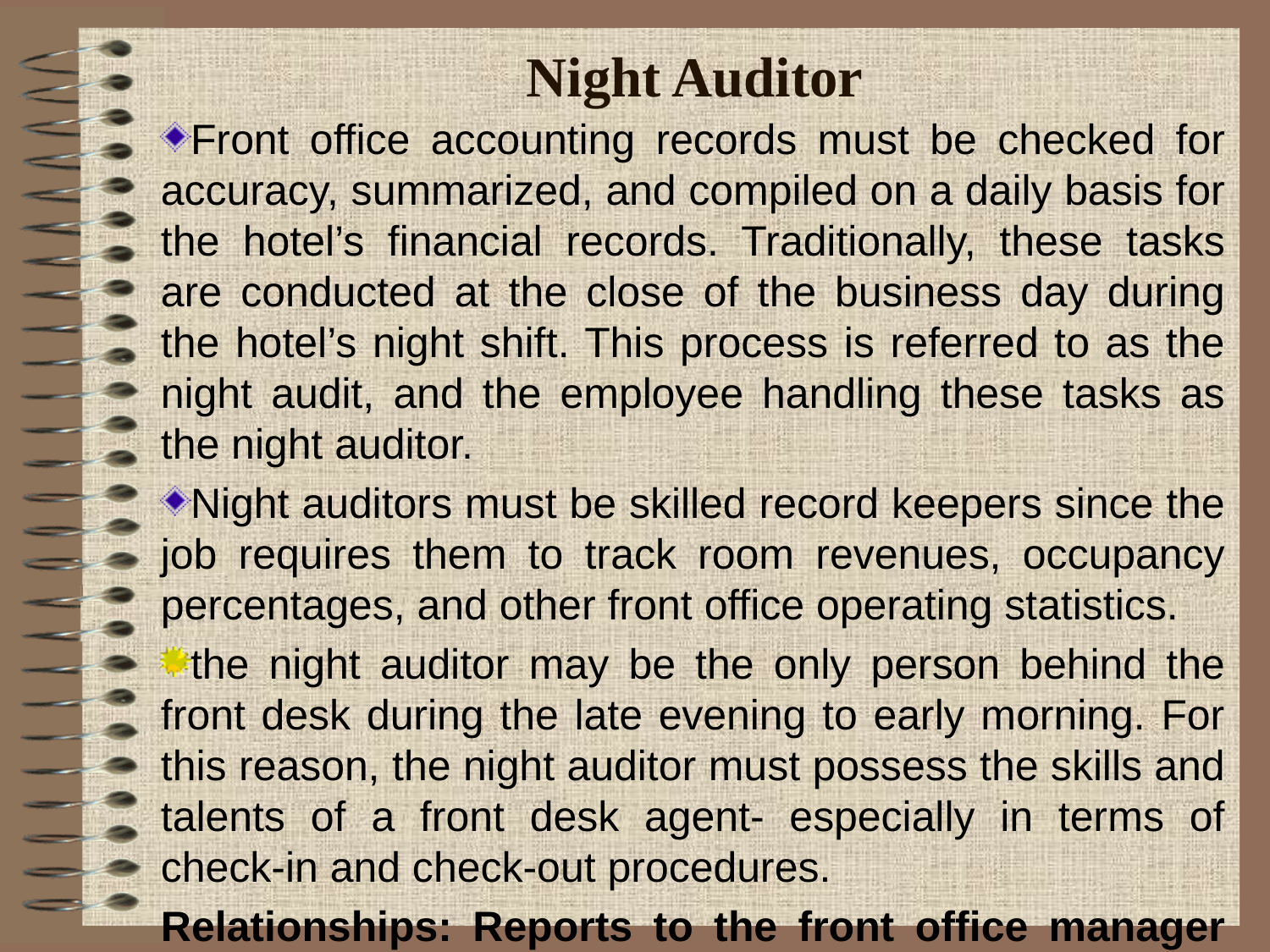

# Night Auditor
Front office accounting records must be checked for accuracy, summarized, and compiled on a daily basis for the hotel’s financial records. Traditionally, these tasks are conducted at the close of the business day during the hotel’s night shift. This process is referred to as the night audit, and the employee handling these tasks as the night auditor.
Night auditors must be skilled record keepers since the job requires them to track room revenues, occupancy percentages, and other front office operating statistics.
the night auditor may be the only person behind the front desk during the late evening to early morning. For this reason, the night auditor must possess the skills and talents of a front desk agent- especially in terms of check-in and check-out procedures.
Relationships: Reports to the front office manager or to the accounting department.